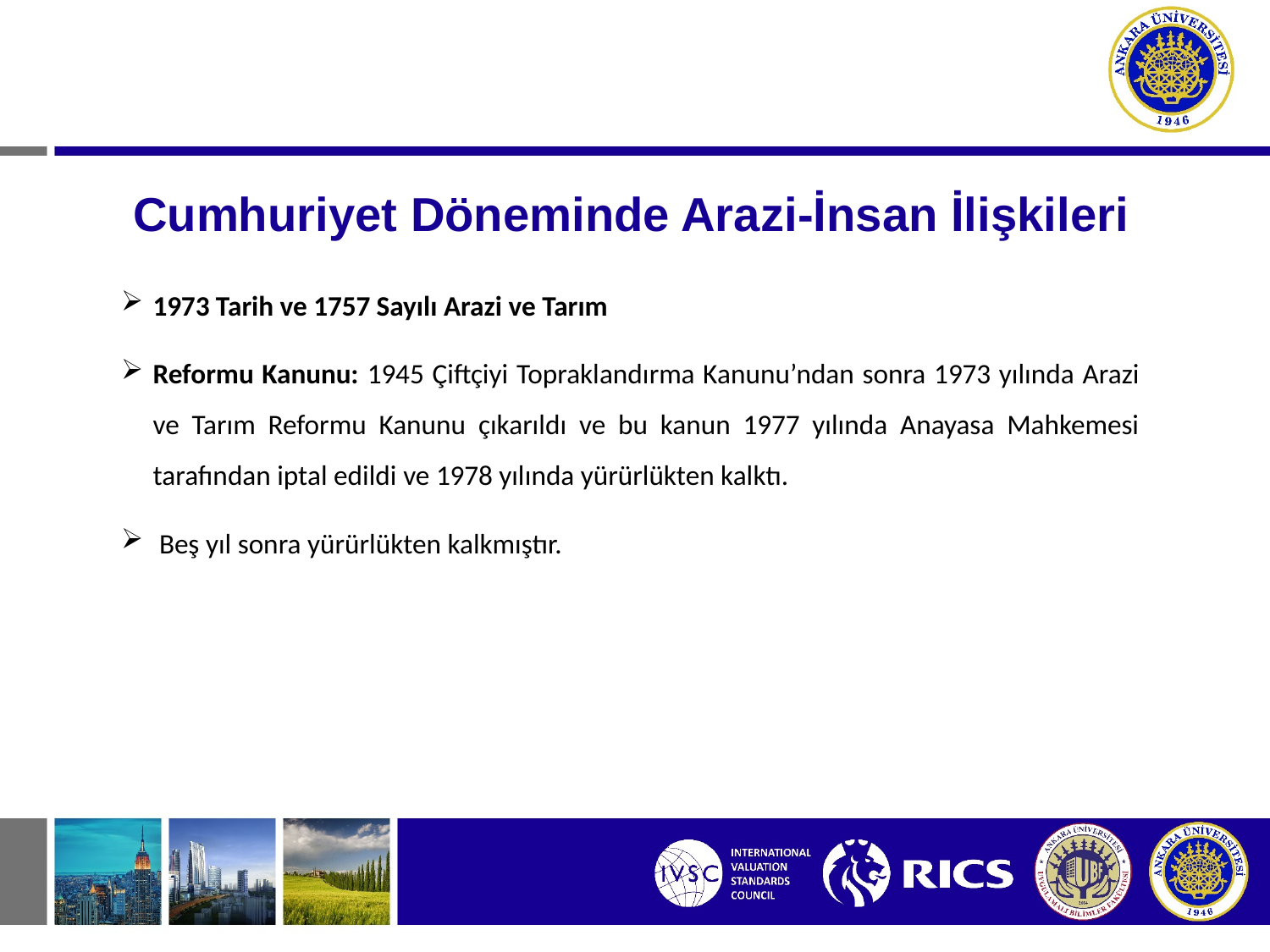

# Cumhuriyet Döneminde Arazi-İnsan İlişkileri
1973 Tarih ve 1757 Sayılı Arazi ve Tarım
Reformu Kanunu: 1945 Çiftçiyi Topraklandırma Kanunu’ndan sonra 1973 yılında Arazi ve Tarım Reformu Kanunu çıkarıldı ve bu kanun 1977 yılında Anayasa Mahkemesi tarafından iptal edildi ve 1978 yılında yürürlükten kalktı.
 Beş yıl sonra yürürlükten kalkmıştır.